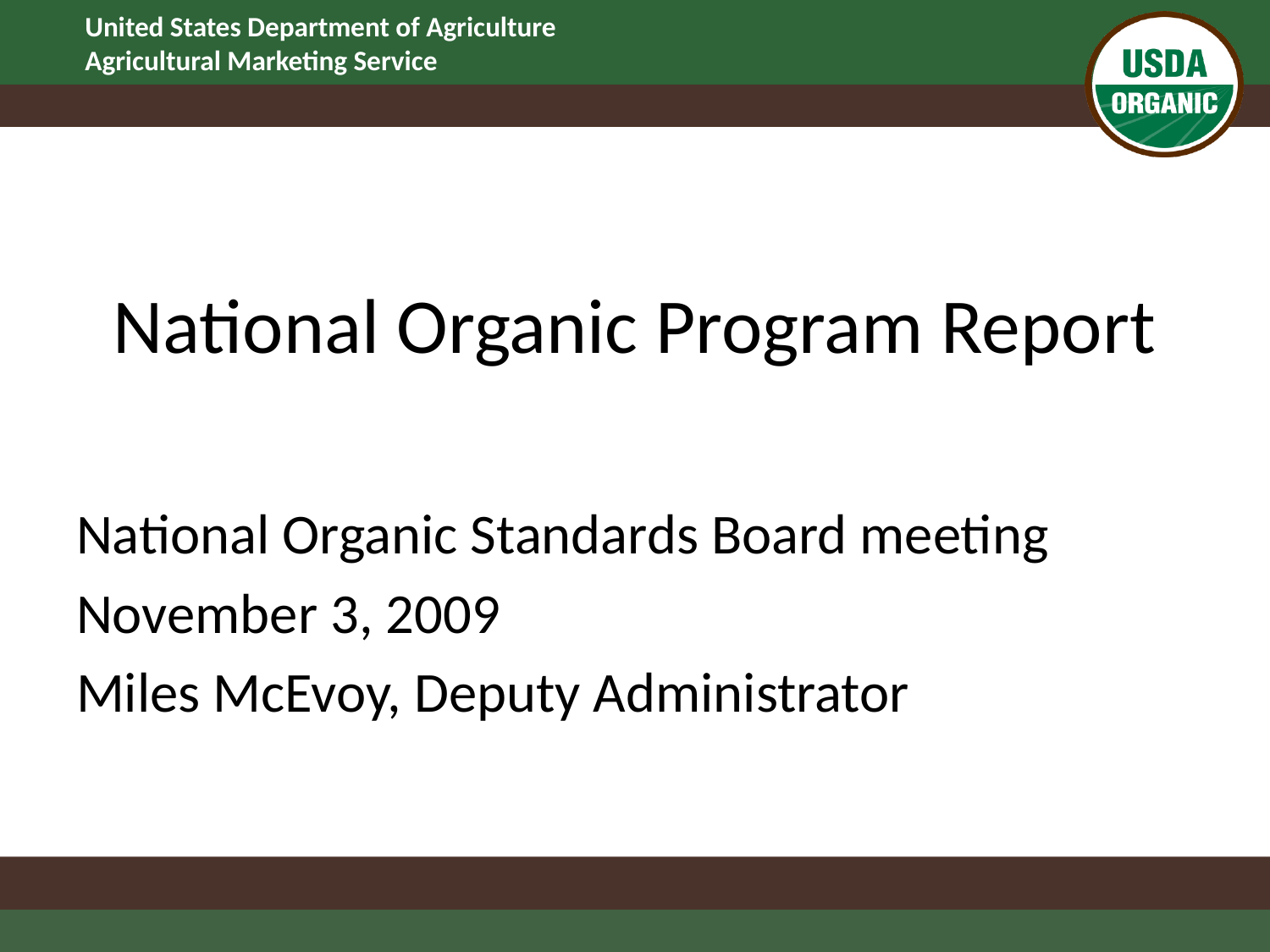

# National Organic Program Report

National Organic Standards Board meeting
November 3, 2009
Miles McEvoy, Deputy Administrator